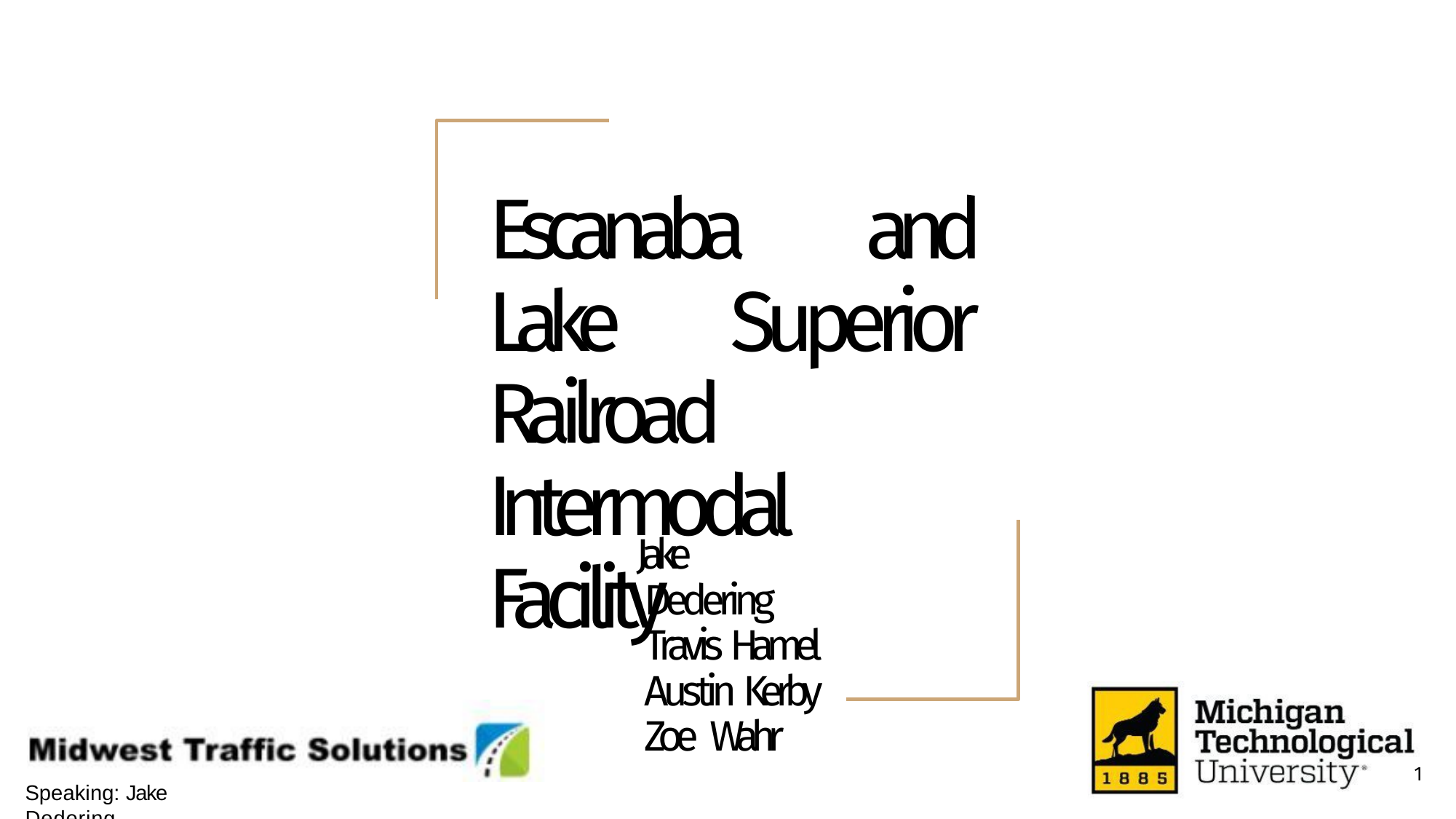

# Escanaba and Lake  Superior Railroad  Intermodal Facility

Jake Dedering  Travis Hamel  Austin Kerby  Zoe Wahr

1
Speaking: Jake Dedering